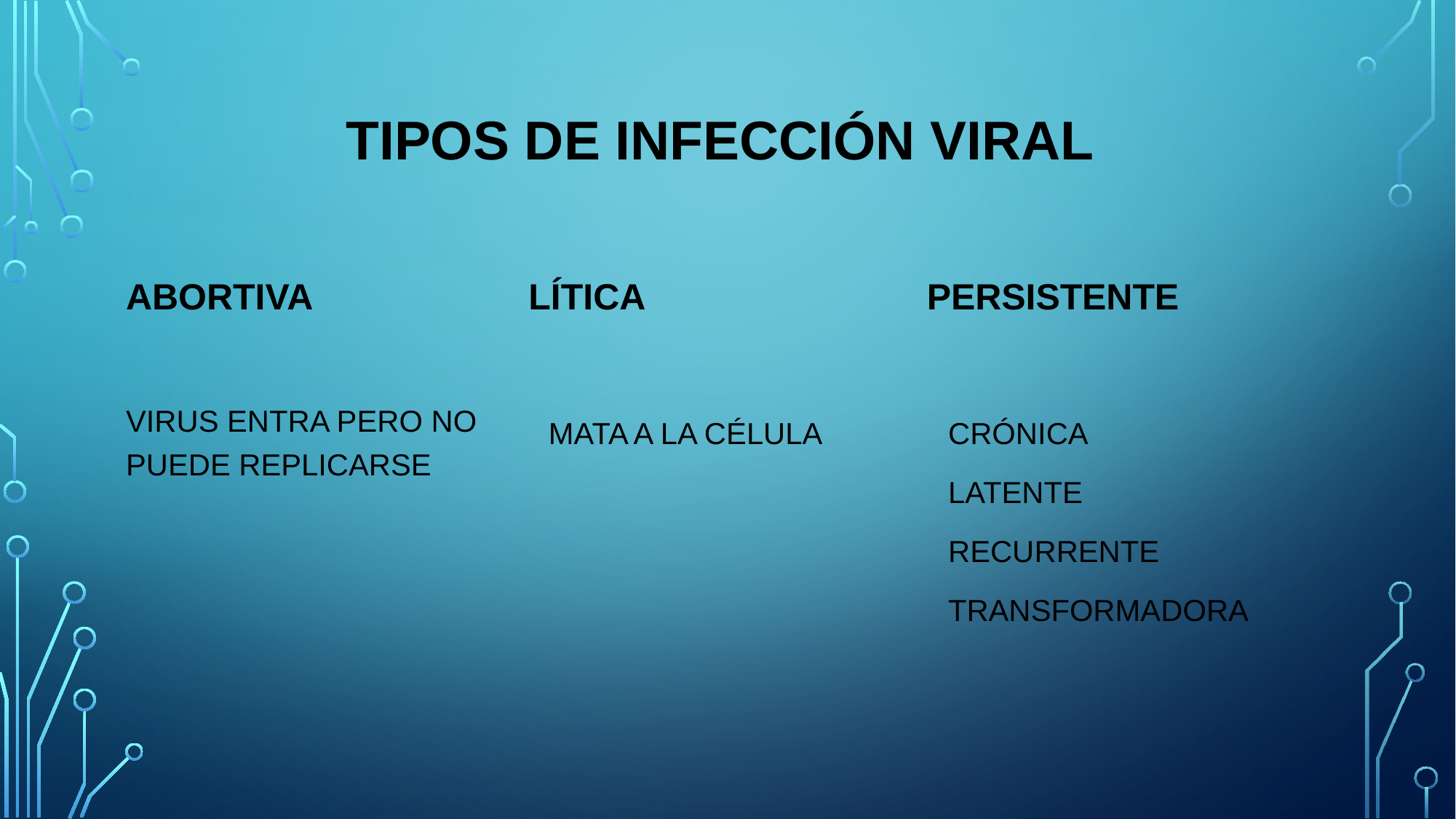

# TIPOS DE INFECCIÓN VIRAL
ABORTIVA
PERSISTENTE
LÍTICA
VIRUS ENTRA PERO NO PUEDE REPLICARSE
CRÓNICA
LATENTE
RECURRENTE
TRANSFORMADORA
MATA A LA CÉLULA